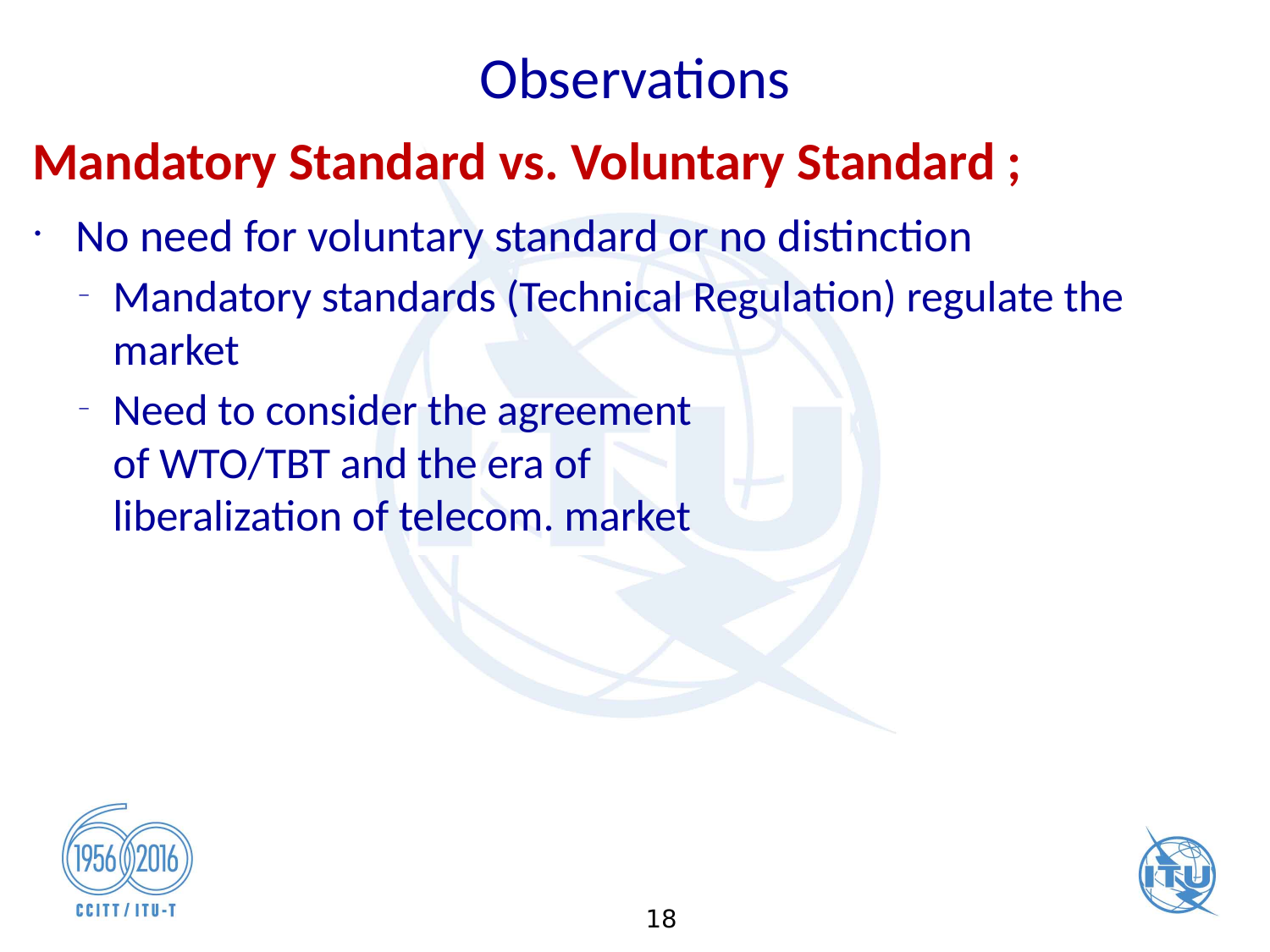

Observations
Mandatory Standard vs. Voluntary Standard ;
No need for voluntary standard or no distinction
Mandatory standards (Technical Regulation) regulate the market
Need to consider the agreement
of WTO/TBT and the era of
liberalization of telecom. market
18